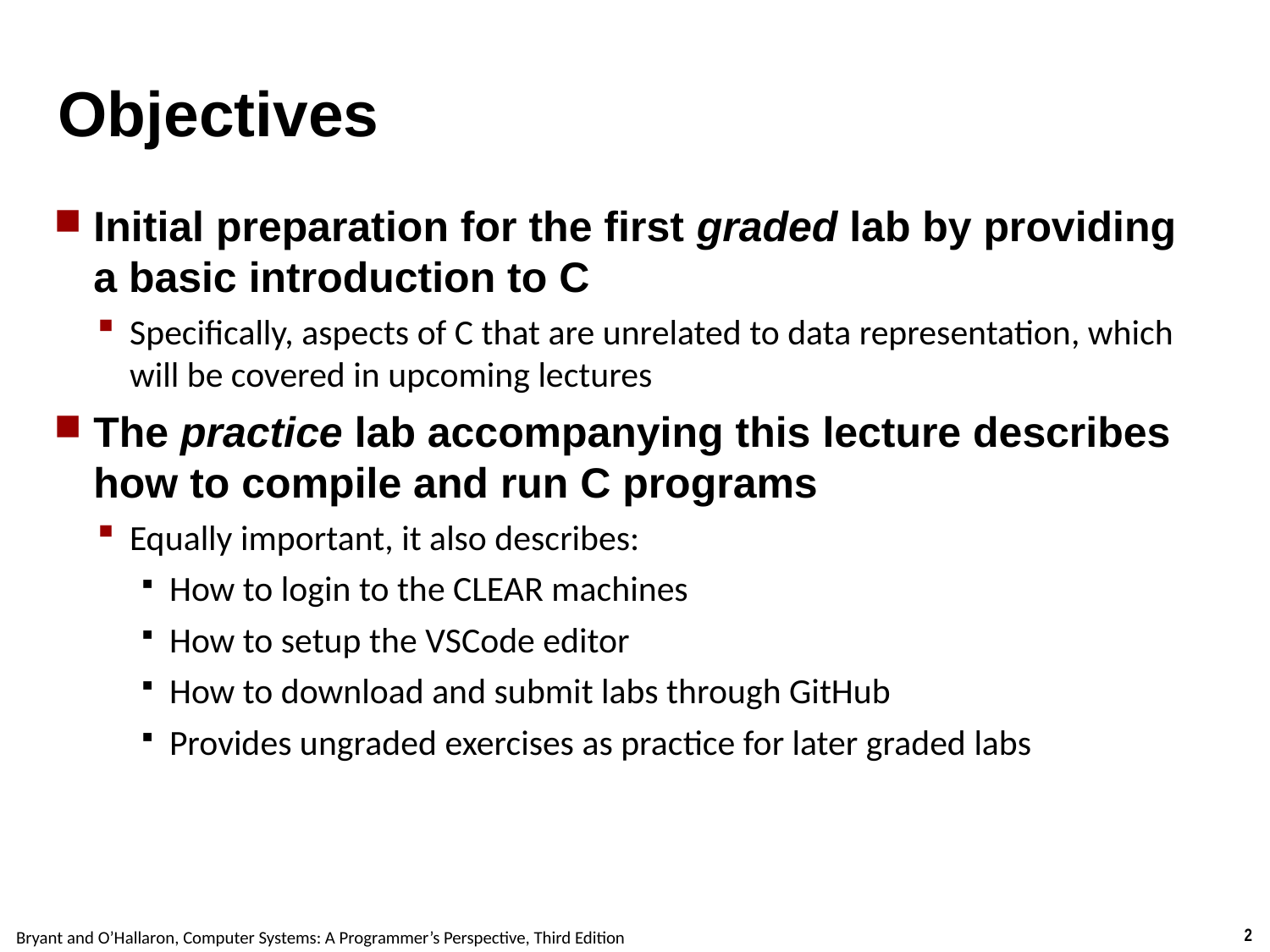

Carnegie Mellon
# Objectives
Initial preparation for the first graded lab by providing a basic introduction to C
Specifically, aspects of C that are unrelated to data representation, which will be covered in upcoming lectures
The practice lab accompanying this lecture describes how to compile and run C programs
Equally important, it also describes:
How to login to the CLEAR machines
How to setup the VSCode editor
How to download and submit labs through GitHub
Provides ungraded exercises as practice for later graded labs